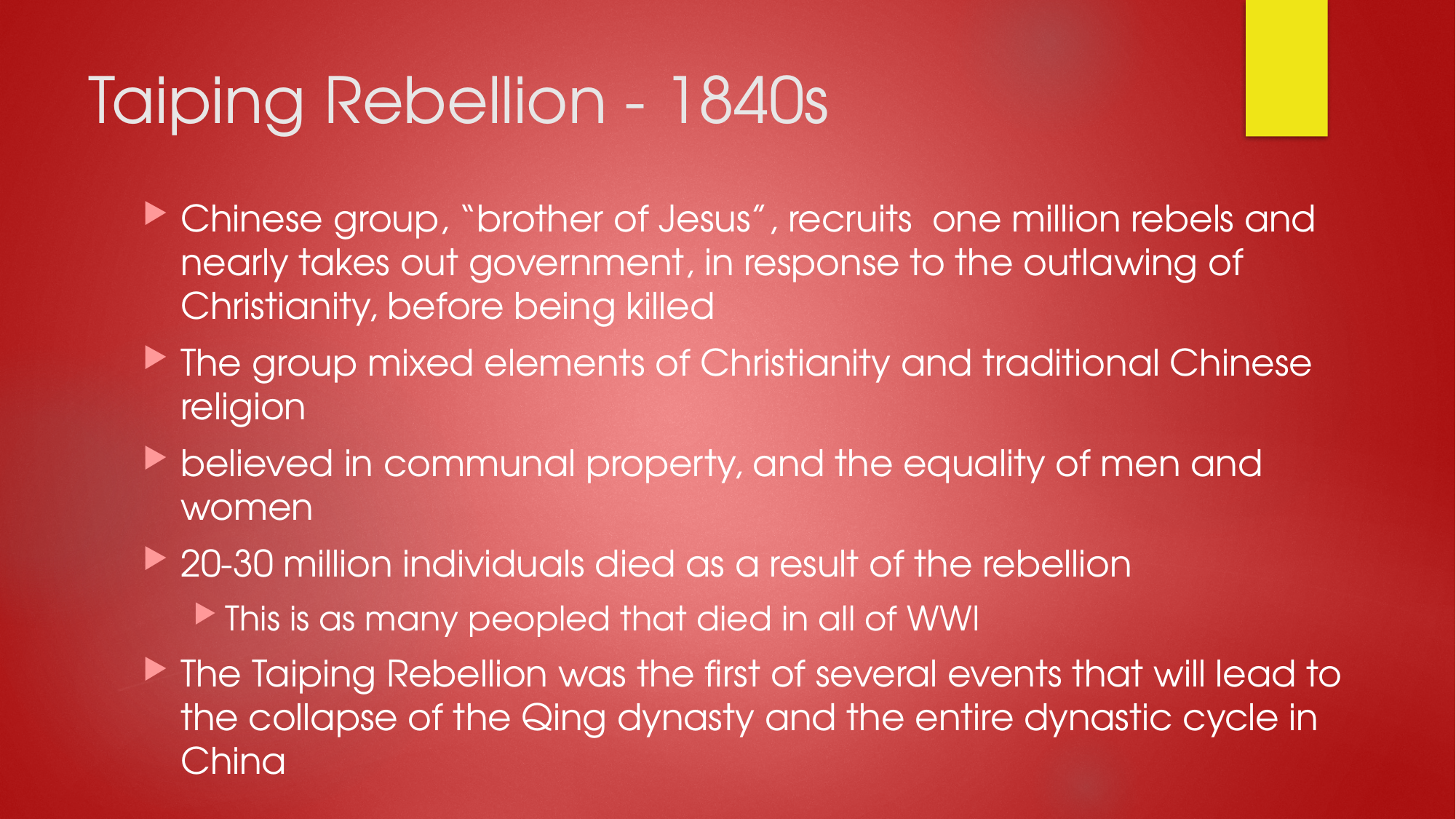

# Taiping Rebellion - 1840s
Chinese group, “brother of Jesus”, recruits  one million rebels and nearly takes out government, in response to the outlawing of Christianity, before being killed
The group mixed elements of Christianity and traditional Chinese religion
believed in communal property, and the equality of men and women
20-30 million individuals died as a result of the rebellion
This is as many peopled that died in all of WWI
The Taiping Rebellion was the first of several events that will lead to the collapse of the Qing dynasty and the entire dynastic cycle in China